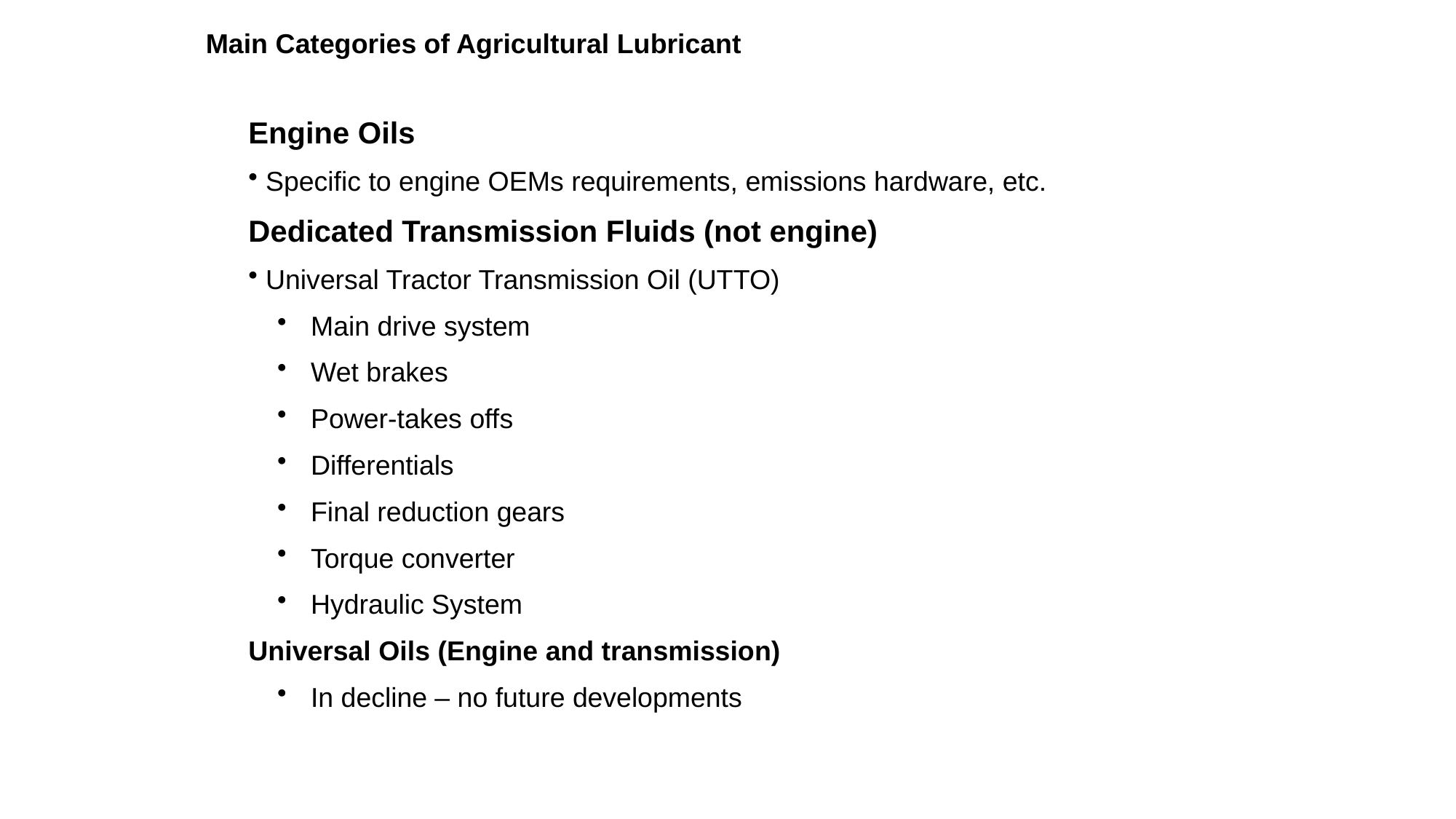

Main Categories of Agricultural Lubricant
Engine Oils
 Specific to engine OEMs requirements, emissions hardware, etc.
Dedicated Transmission Fluids (not engine)
 Universal Tractor Transmission Oil (UTTO)
 Main drive system
 Wet brakes
 Power-takes offs
 Differentials
 Final reduction gears
 Torque converter
 Hydraulic System
Universal Oils (Engine and transmission)
 In decline – no future developments